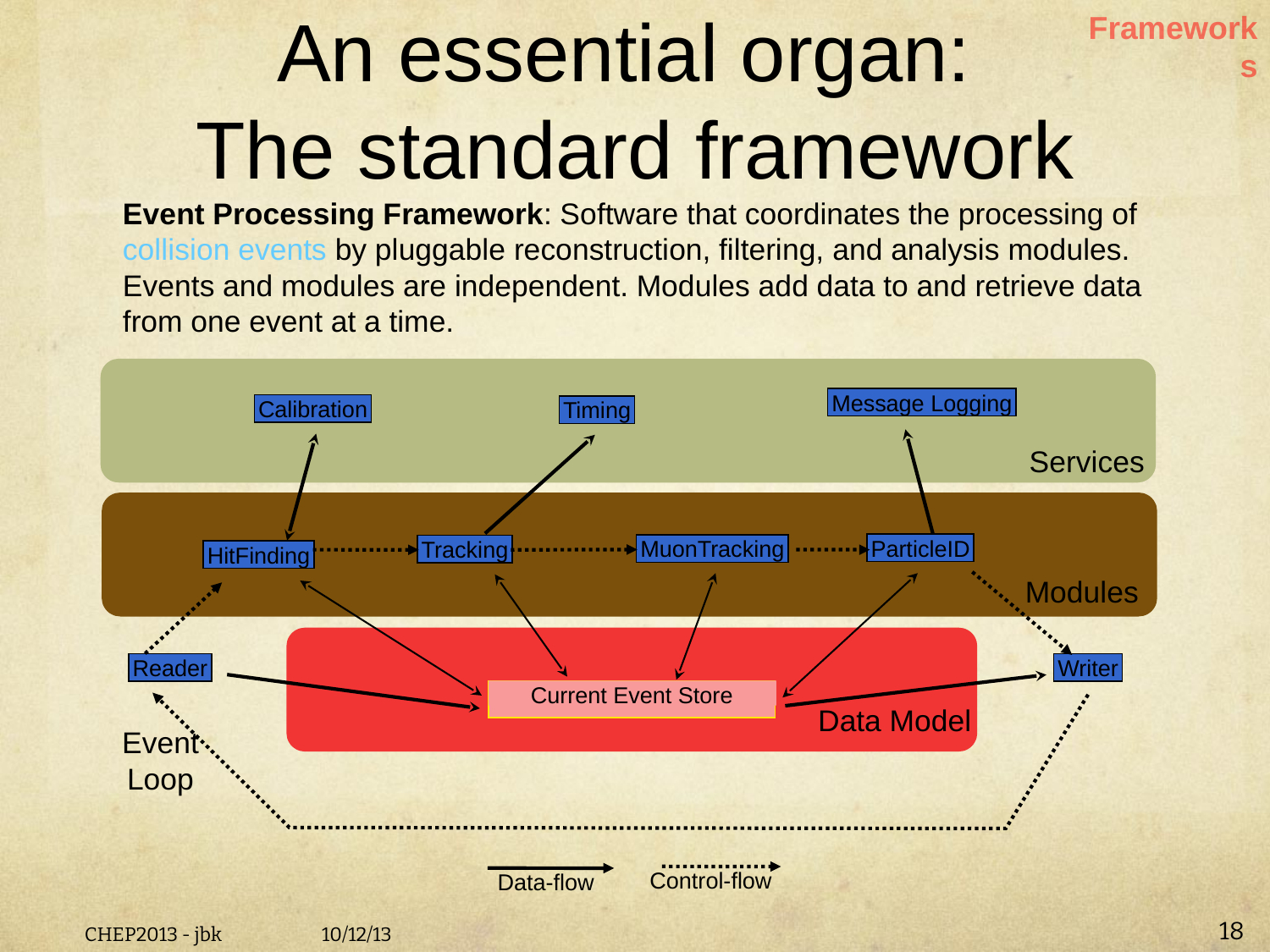

Frameworks
# An essential organ: The standard framework
Event Processing Framework: Software that coordinates the processing of collision events by pluggable reconstruction, filtering, and analysis modules. Events and modules are independent. Modules add data to and retrieve data from one event at a time.

Message Logging
Calibration
Timing

Services

ParticleID
MuonTracking
Tracking
HitFinding

Modules

Reader
Writer

Current Event Store

Data Model
Event
Loop
Control-flow

Data-flow
CHEP2013 - jbk
10/12/13